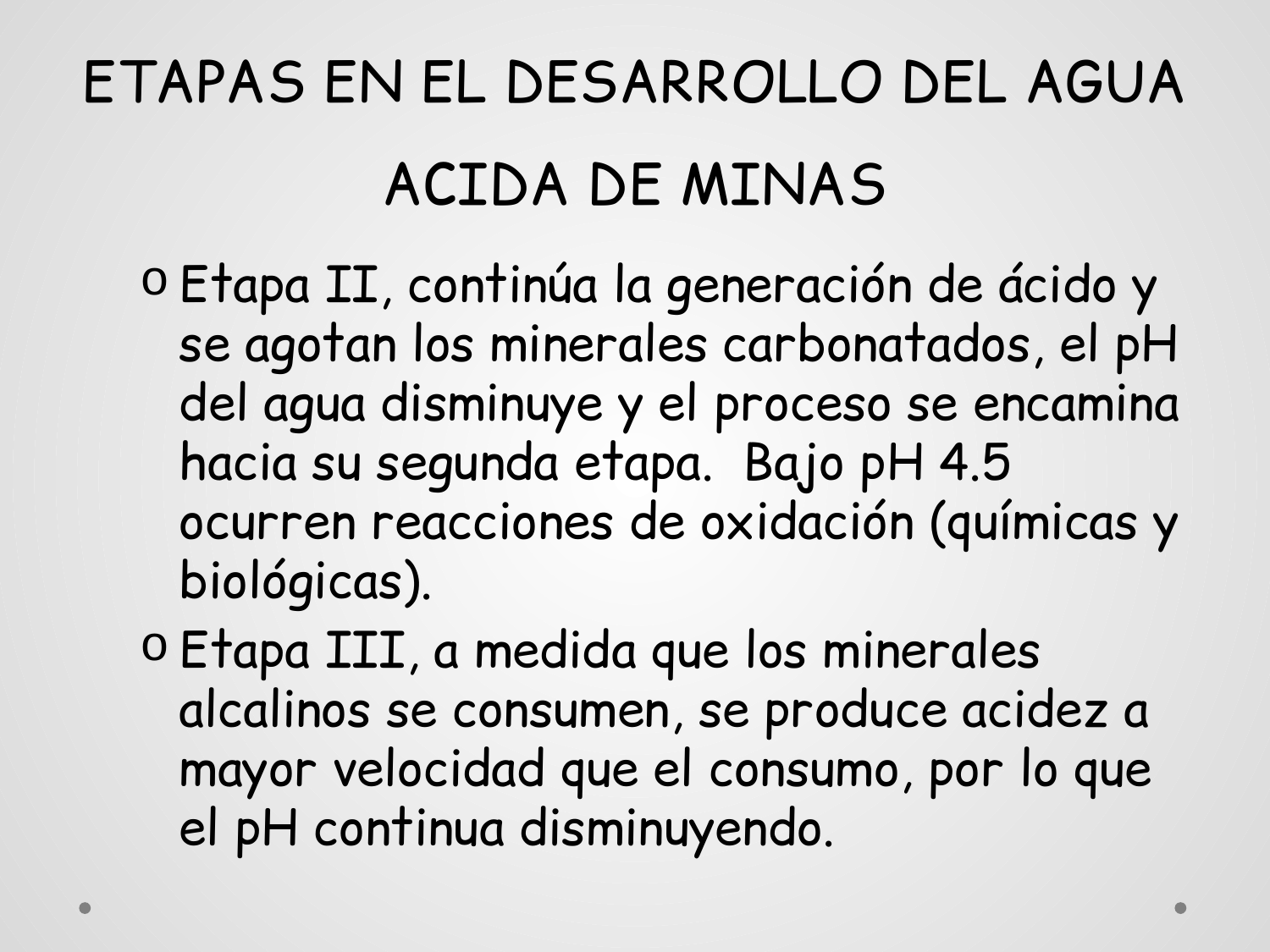

# ETAPAS EN EL DESARROLLO DEL AGUA ACIDA DE MINAS
Etapa II, continúa la generación de ácido y se agotan los minerales carbonatados, el pH del agua disminuye y el proceso se encamina hacia su segunda etapa.  Bajo pH 4.5  ocurren reacciones de oxidación (químicas y biológicas).
Etapa III, a medida que los minerales alcalinos se consumen, se produce acidez a mayor velocidad que el consumo, por lo que el pH continua disminuyendo.